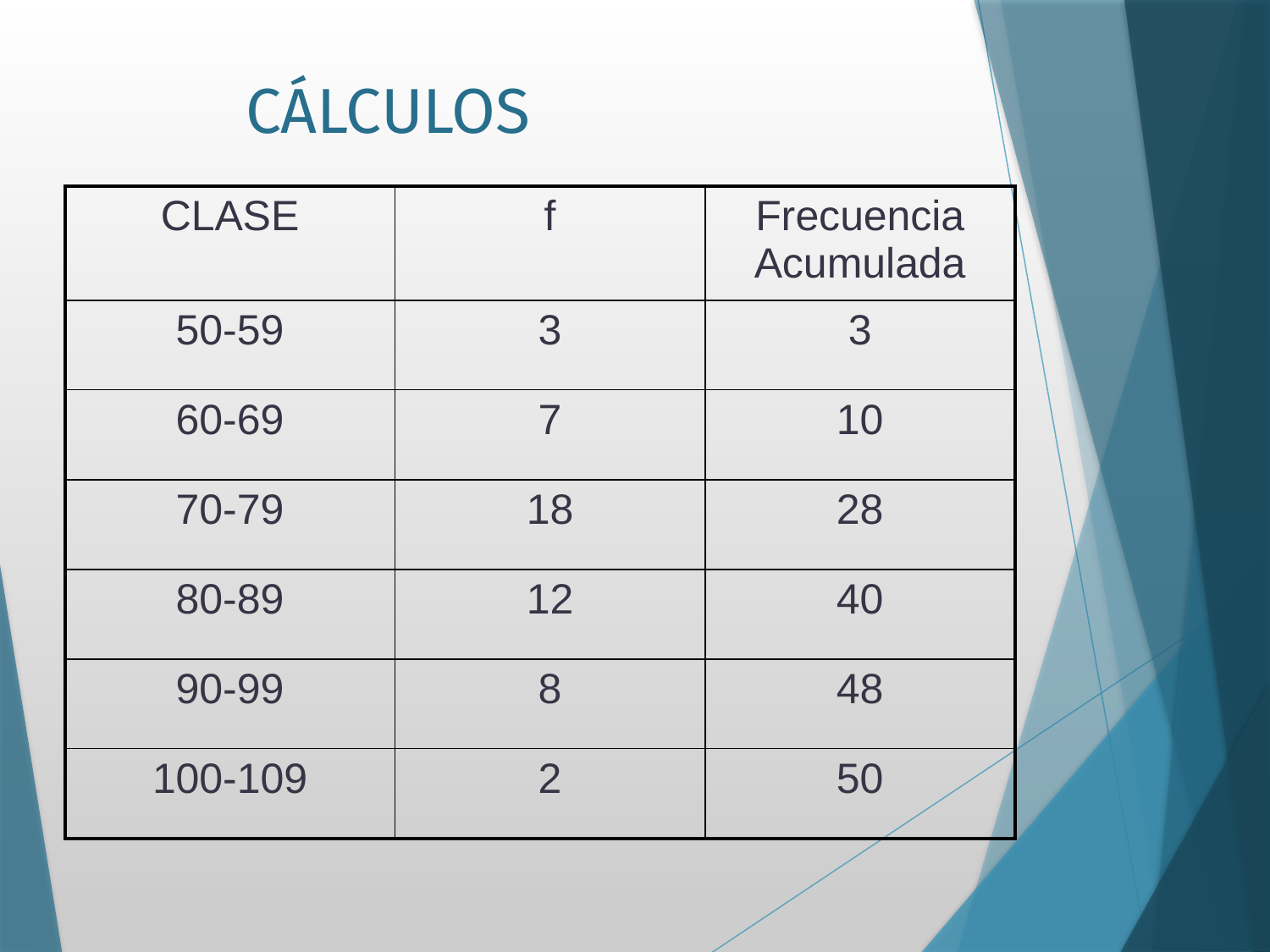

# CÁLCULOS
| CLASE | f | Frecuencia Acumulada |
| --- | --- | --- |
| 50-59 | 3 | 3 |
| 60-69 | 7 | 10 |
| 70-79 | 18 | 28 |
| 80-89 | 12 | 40 |
| 90-99 | 8 | 48 |
| 100-109 | 2 | 50 |